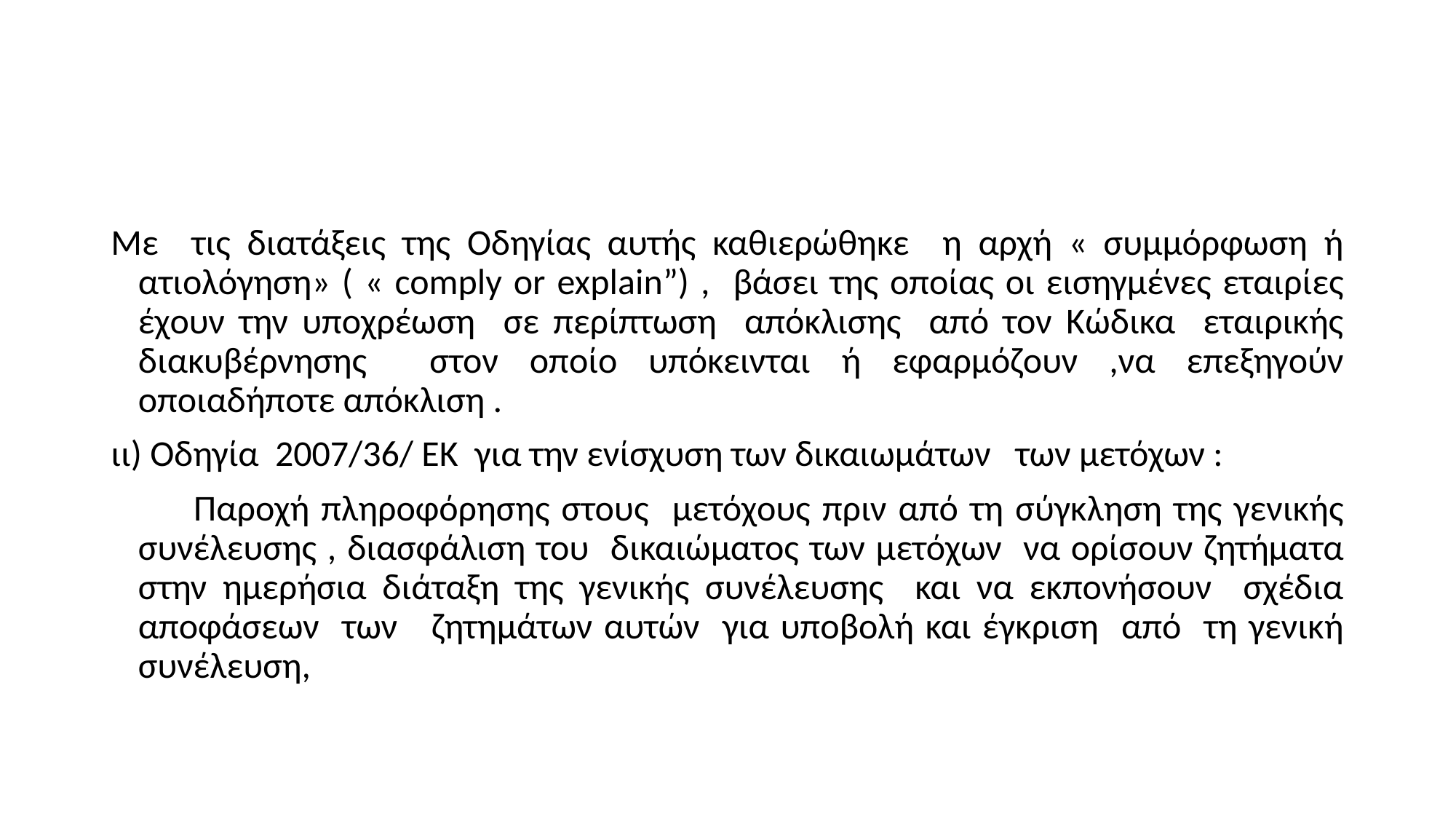

#
Με  τις διατάξεις της Οδηγίας αυτής καθιερώθηκε  η αρχή « συμμόρφωση ή ατιολόγηση» ( « comply or explain”) ,  βάσει της οποίας οι εισηγμένες εταιρίες έχουν την υποχρέωση  σε περίπτωση  απόκλισης  από τον Κώδικα  εταιρικής διακυβέρνησης  στον οποίο υπόκεινται ή εφαρμόζουν ,να επεξηγούν οποιαδήποτε απόκλιση .
ιι) Οδηγία  2007/36/ ΕΚ  για την ενίσχυση των δικαιωμάτων   των μετόχων :
       Παροχή πληροφόρησης στους  μετόχους πριν από τη σύγκληση της γενικής συνέλευσης , διασφάλιση του  δικαιώματος των μετόχων  να ορίσουν ζητήματα στην ημερήσια διάταξη της γενικής συνέλευσης  και να εκπονήσουν  σχέδια αποφάσεων  των   ζητημάτων αυτών  για υποβολή και έγκριση  από  τη γενική συνέλευση,